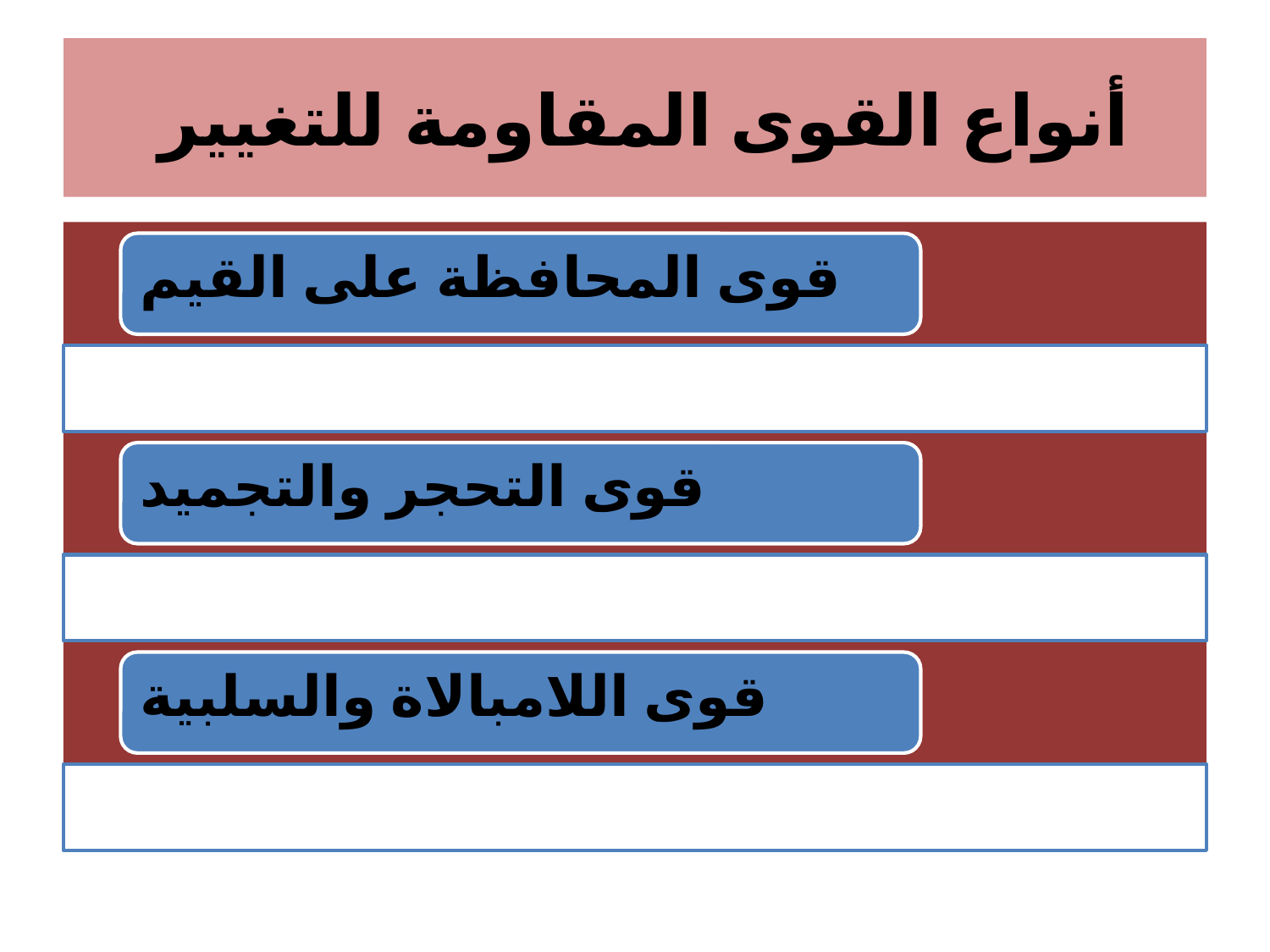

# أنواع القوى المقاومة للتغيير
قوى المحافظة على القيم
قوى التحجر والتجميد